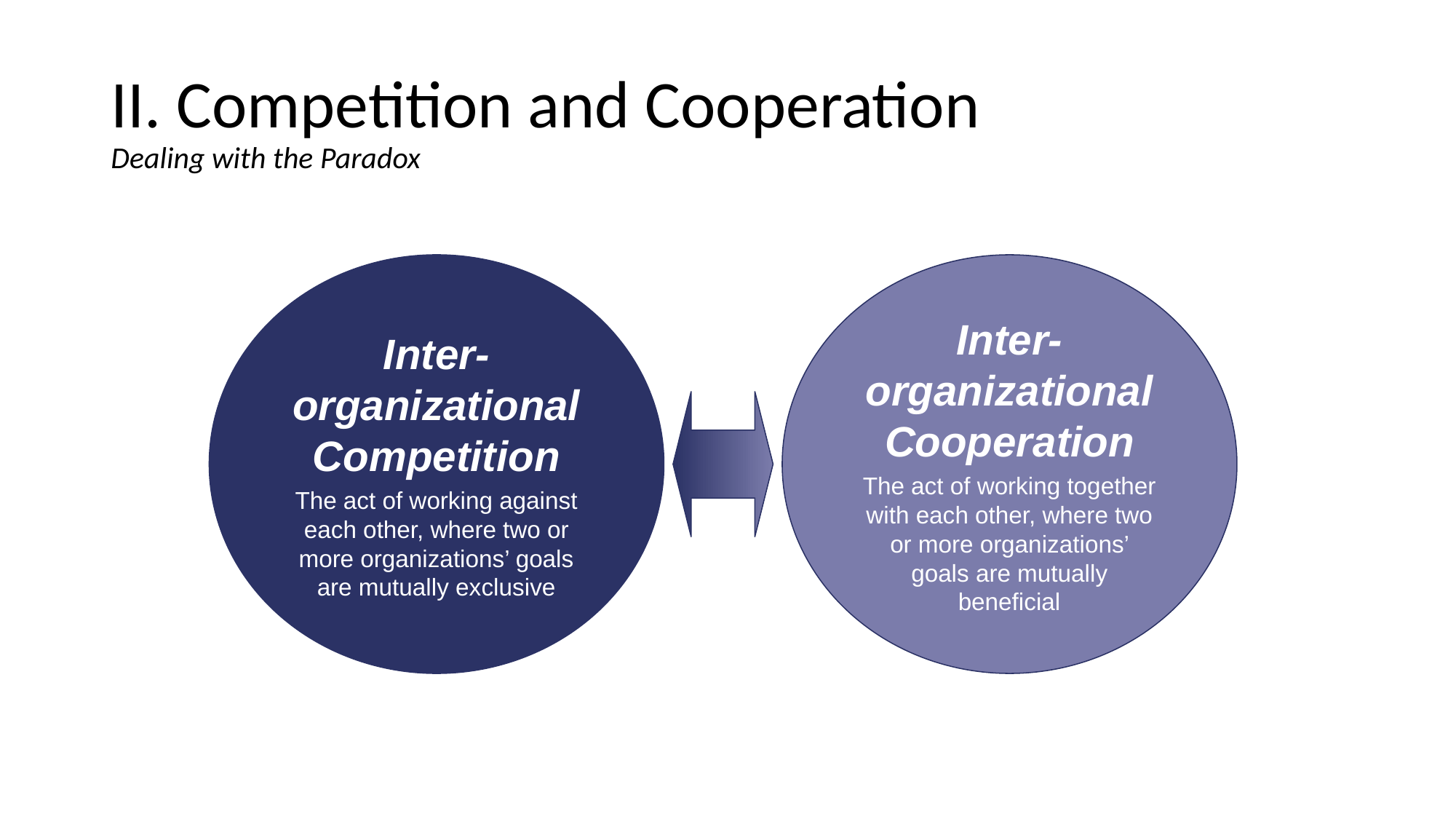

# II. Competition and Cooperation Dealing with the Paradox
Inter-organizational Competition
The act of working against each other, where two or more organizations’ goals are mutually exclusive
Inter-organizational Cooperation
The act of working together with each other, where two or more organizations’ goals are mutually beneficial